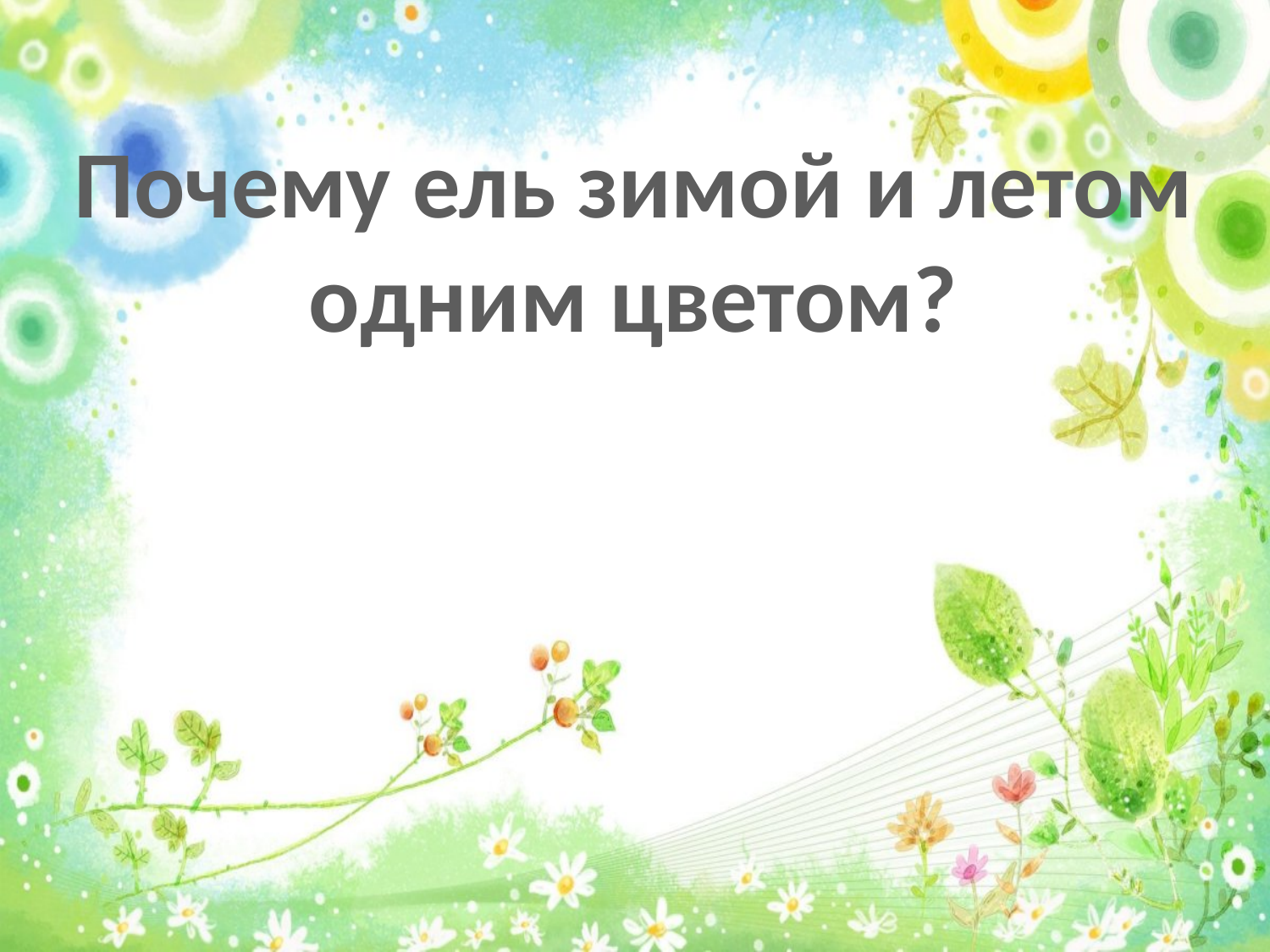

Почему ель зимой и летом
одним цветом?